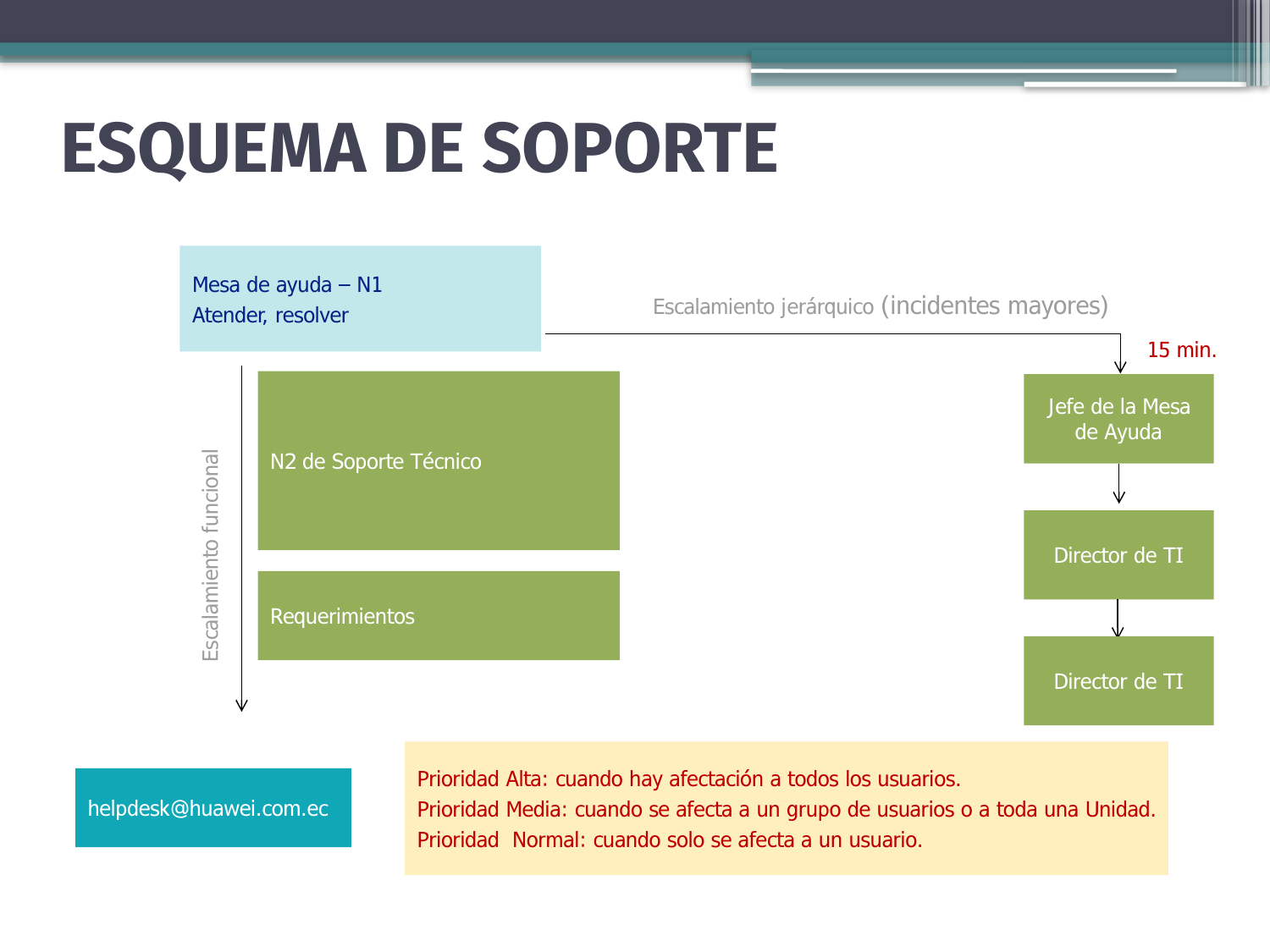

# ESQUEMA DE SOPORTE
Mesa de ayuda – N1
Atender, resolver
Escalamiento jerárquico (incidentes mayores)
15 min.
N2 de Soporte Técnico
Jefe de la Mesa de Ayuda
Director de TI
Escalamiento funcional
Requerimientos
Director de TI
Prioridad Alta: cuando hay afectación a todos los usuarios.
Prioridad Media: cuando se afecta a un grupo de usuarios o a toda una Unidad.
Prioridad  Normal: cuando solo se afecta a un usuario.
helpdesk@huawei.com.ec